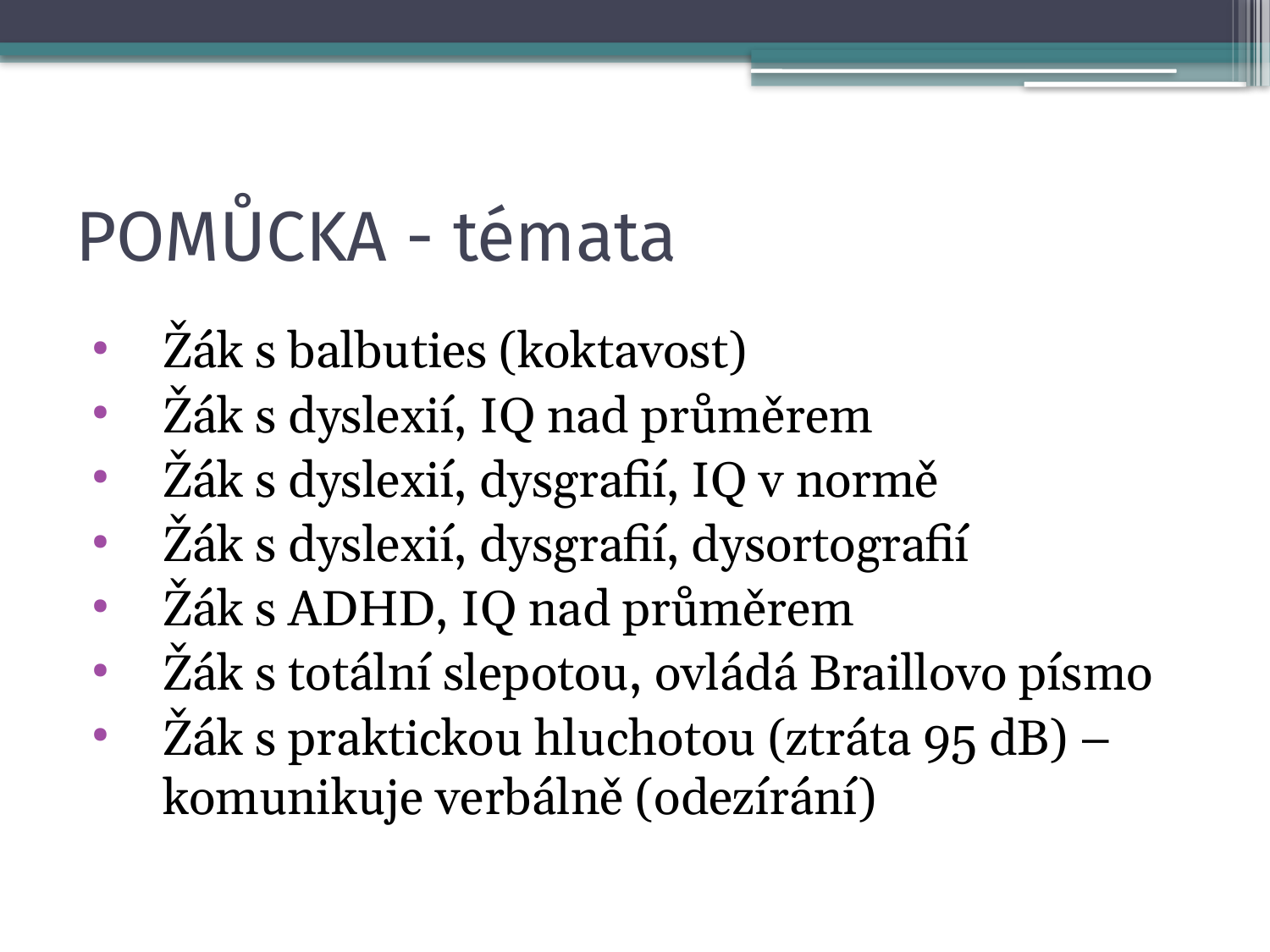

# POMŮCKA - témata
Žák s balbuties (koktavost)
Žák s dyslexií, IQ nad průměrem
Žák s dyslexií, dysgrafií, IQ v normě
Žák s dyslexií, dysgrafií, dysortografií
Žák s ADHD, IQ nad průměrem
Žák s totální slepotou, ovládá Braillovo písmo
Žák s praktickou hluchotou (ztráta 95 dB) – komunikuje verbálně (odezírání)